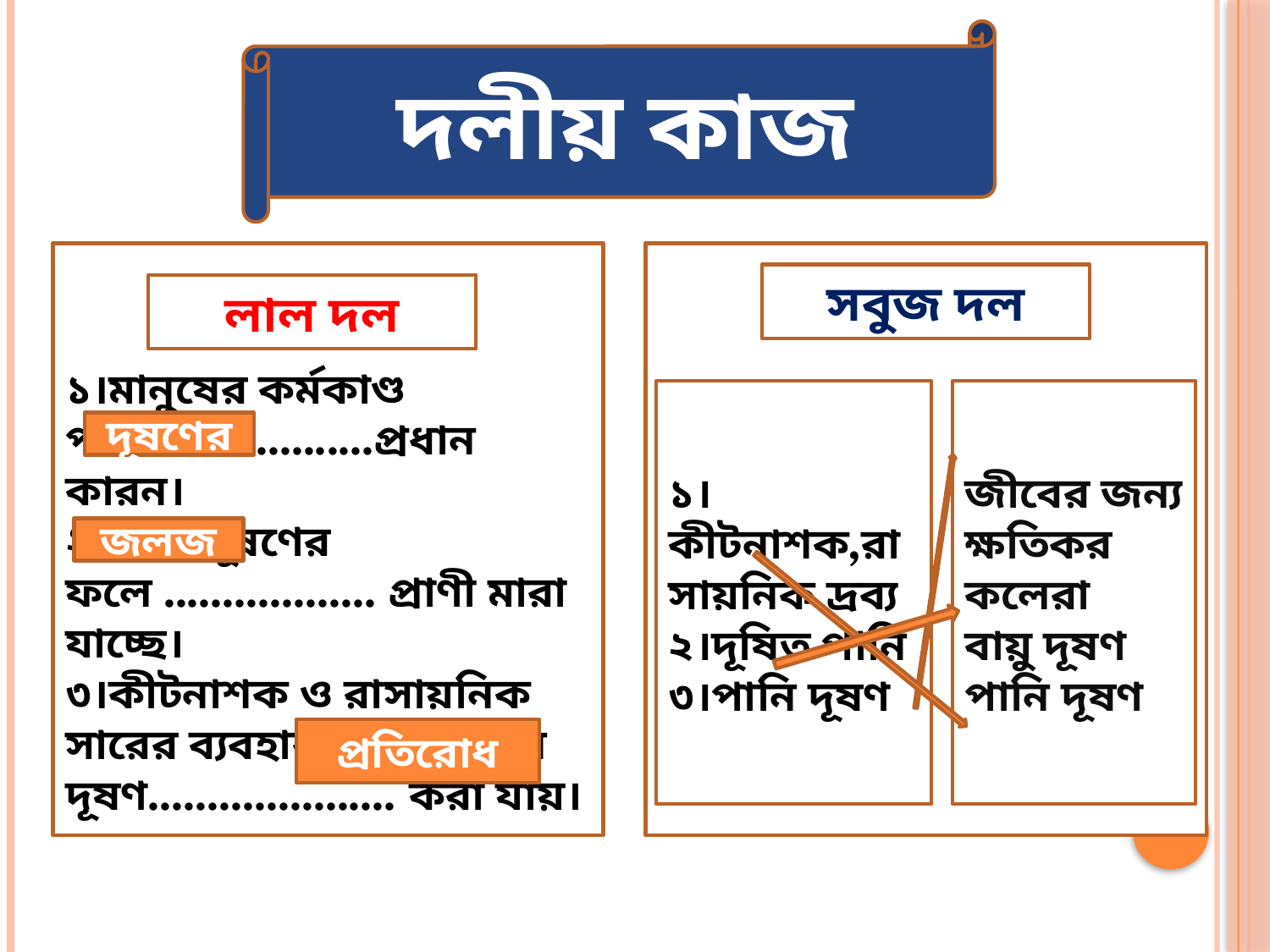

দলীয় কাজ

১।মানুষের কর্মকাণ্ড পানি ..................প্রধান কারন।
২।পানি দূষণের ফলে .................. প্রাণী মারা যাচ্ছে।
৩।কীটনাশক ও রাসায়নিক সারের ব্যবহার কমিয়ে পানি দূষণ..................... করা যায়।

সবুজ দল
লাল দল
১।কীটনাশক,রাসায়নিক দ্রব্য
২।দূষিত পানি
৩।পানি দূষণ
জীবের জন্য ক্ষতিকর কলেরা
বায়ু দূষণ
পানি দূষণ
দূষণের
জলজ

প্রতিরোধ